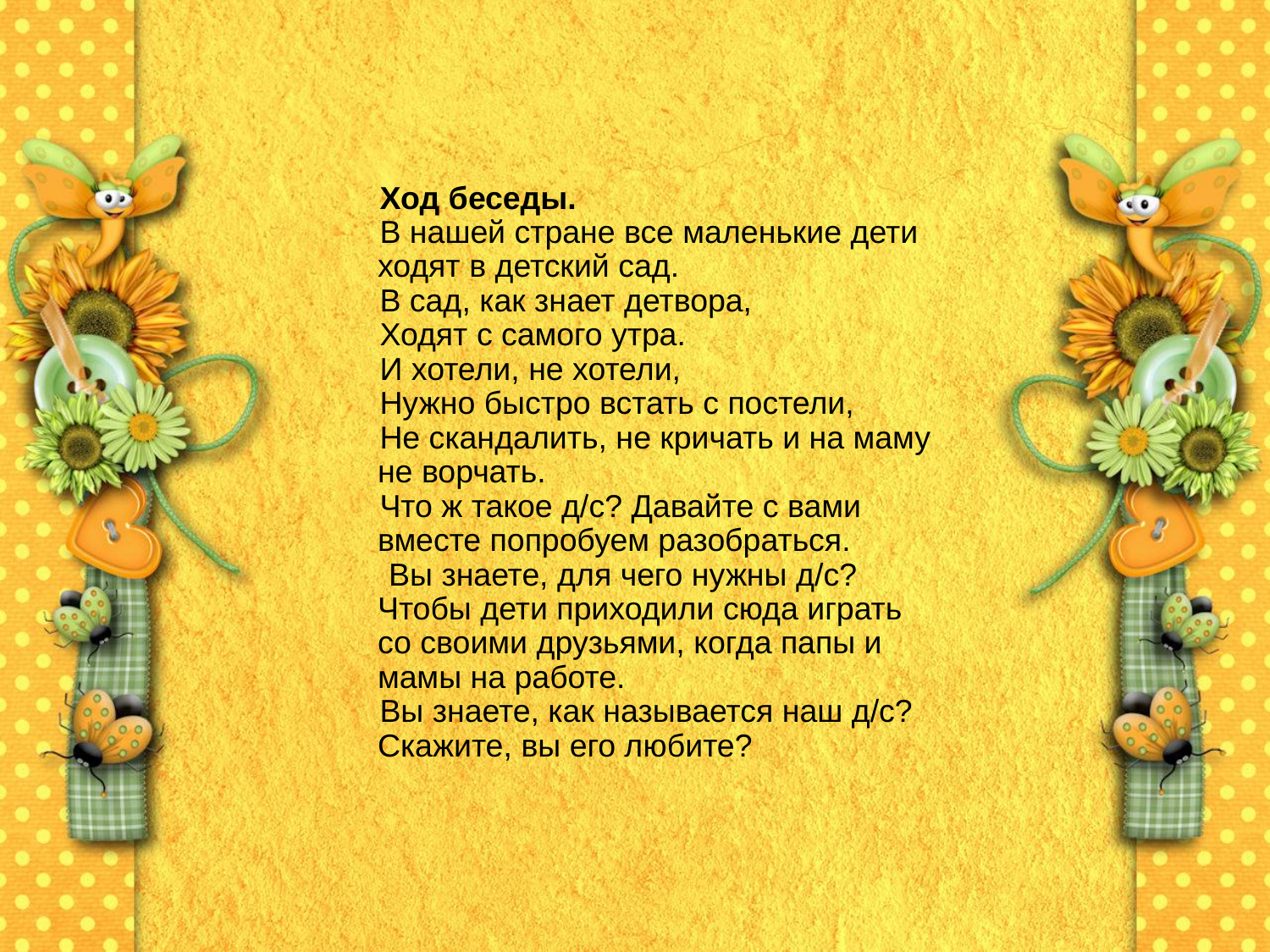

Ход беседы.
В нашей стране все маленькие дети ходят в детский сад.
В сад, как знает детвора,
Ходят с самого утра.
И хотели, не хотели,
Нужно быстро встать с постели,
Не скандалить, не кричать и на маму не ворчать.
Что ж такое д/с? Давайте с вами вместе попробуем разобраться.
 Вы знаете, для чего нужны д/с? Чтобы дети приходили сюда играть со своими друзьями, когда папы и мамы на работе.
Вы знаете, как называется наш д/с? Скажите, вы его любите?